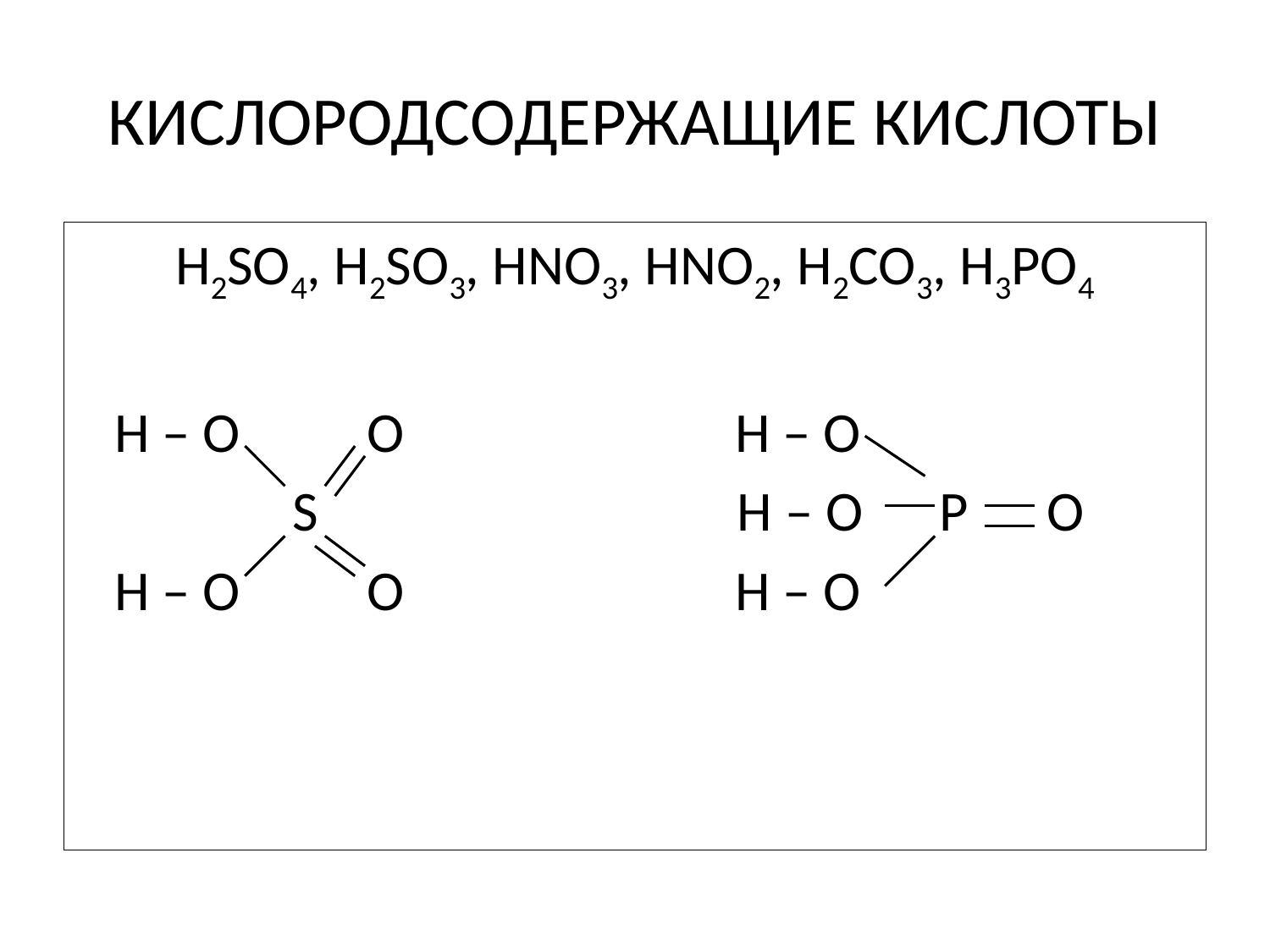

# КИСЛОРОДСОДЕРЖАЩИЕ КИСЛОТЫ
H2SO4, H2SO3, HNO3, HNO2, H2CO3, H3PO4

   H – O          O                          H – O
                 S                                 H – O      P      O
   H – O          O                          H – O